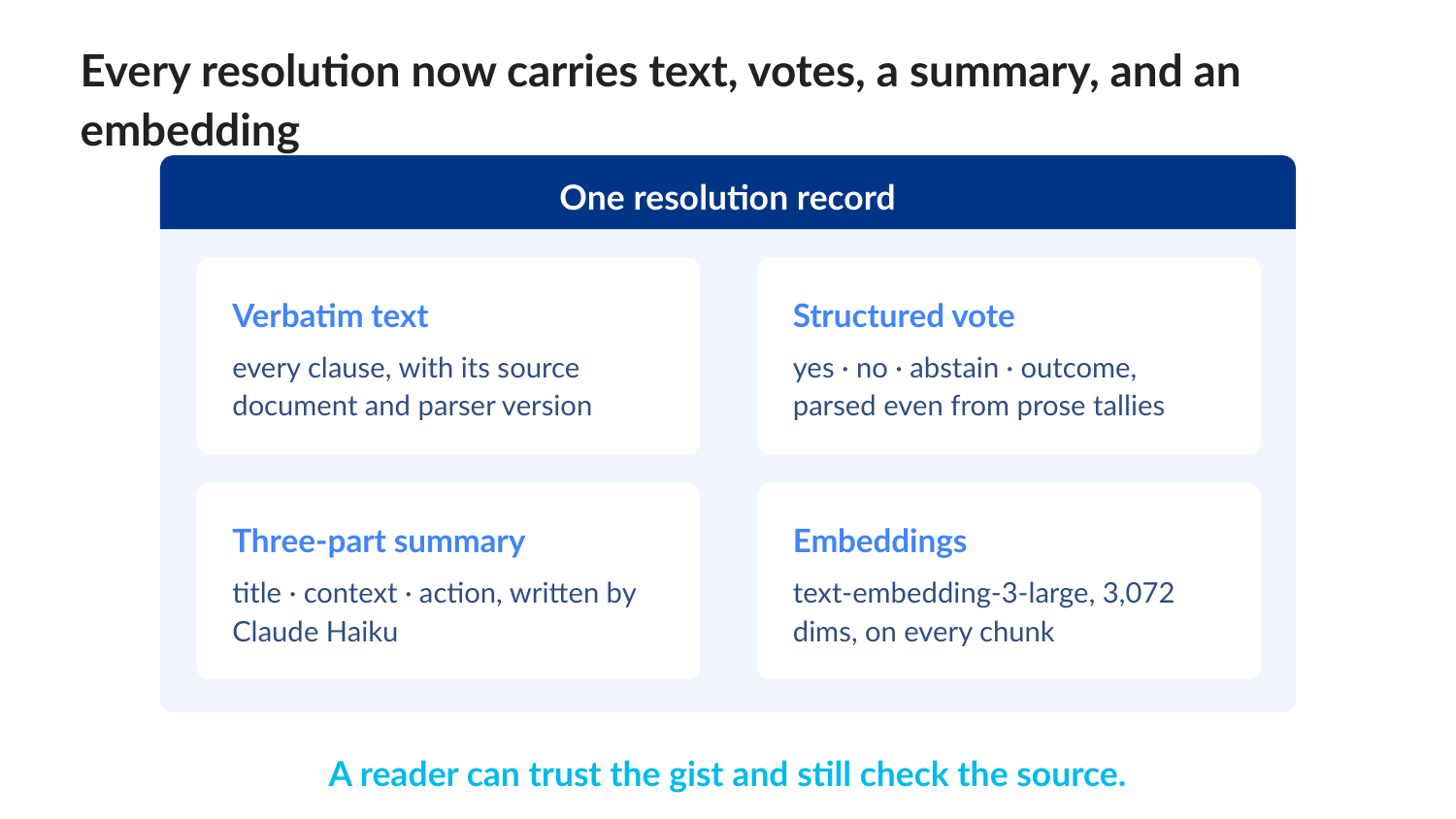

Every resolution now carries text, votes, a summary, and an embedding

One resolution record
Verbatim text
every clause, with its source document and parser version
Structured vote
yes · no · abstain · outcome, parsed even from prose tallies
Three-part summary
title · context · action, written by Claude Haiku
Embeddings
text-embedding-3-large, 3,072 dims, on every chunk
A reader can trust the gist and still check the source.